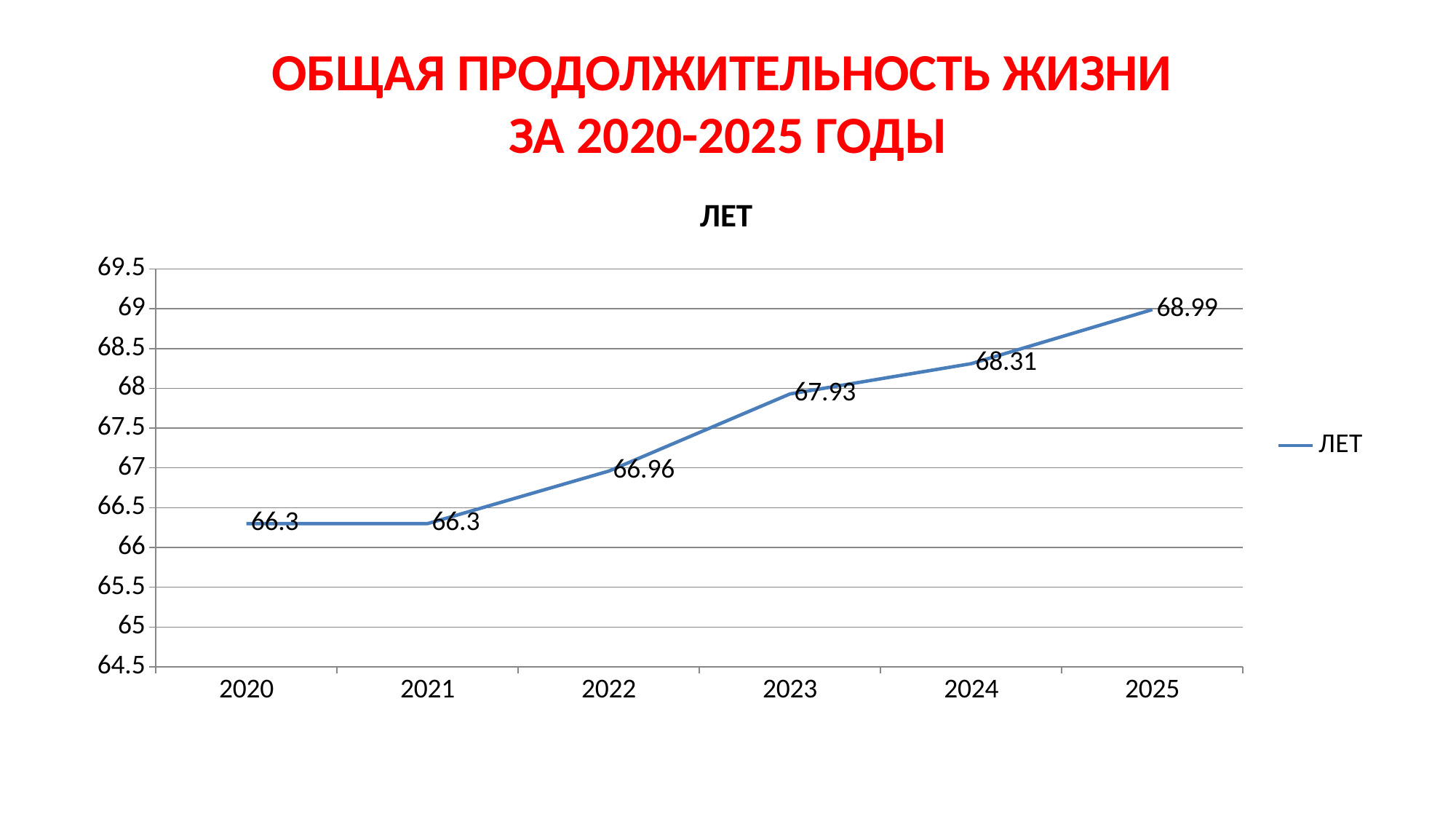

# ОБЩАЯ ПРОДОЛЖИТЕЛЬНОСТЬ ЖИЗНИ ЗА 2020-2025 ГОДЫ

### Chart:

| Category | ЛЕТ |
|---|---|
| 2020 | 66.3 |
| 2021 | 66.3 |
| 2022 | 66.96 |
| 2023 | 67.93 |
| 2024 | 68.31 |
| 2025 | 68.99 |